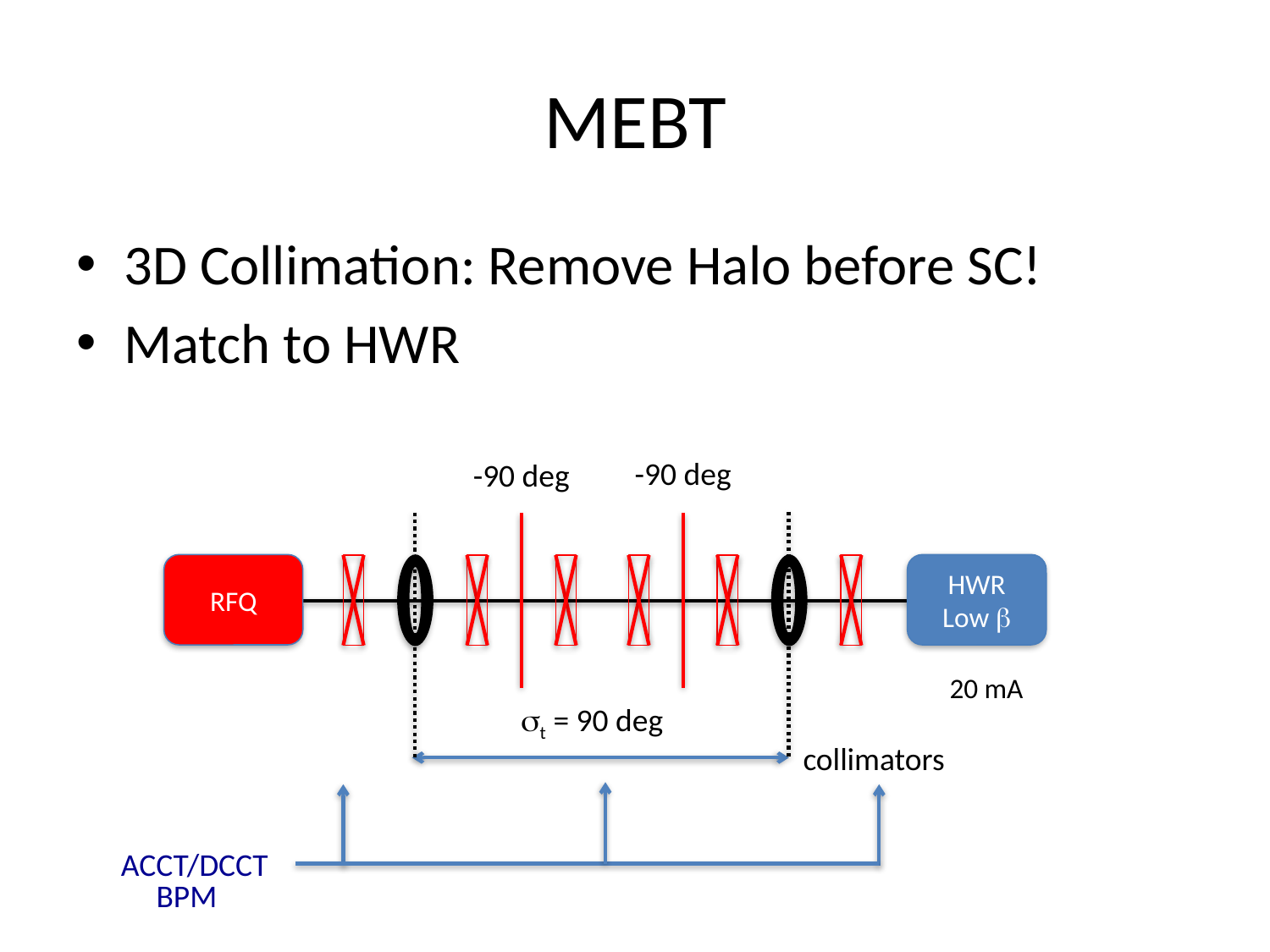

# MEBT
3D Collimation: Remove Halo before SC!
Match to HWR

-90 deg
-90 deg

RFQ
HWR
Low β

σt = 90 deg
20 mA
losses in LEBT, RFQ = good transmission, iris = adjust currents + emmit. + halo
collimators
ACCT/DCCT
BPM